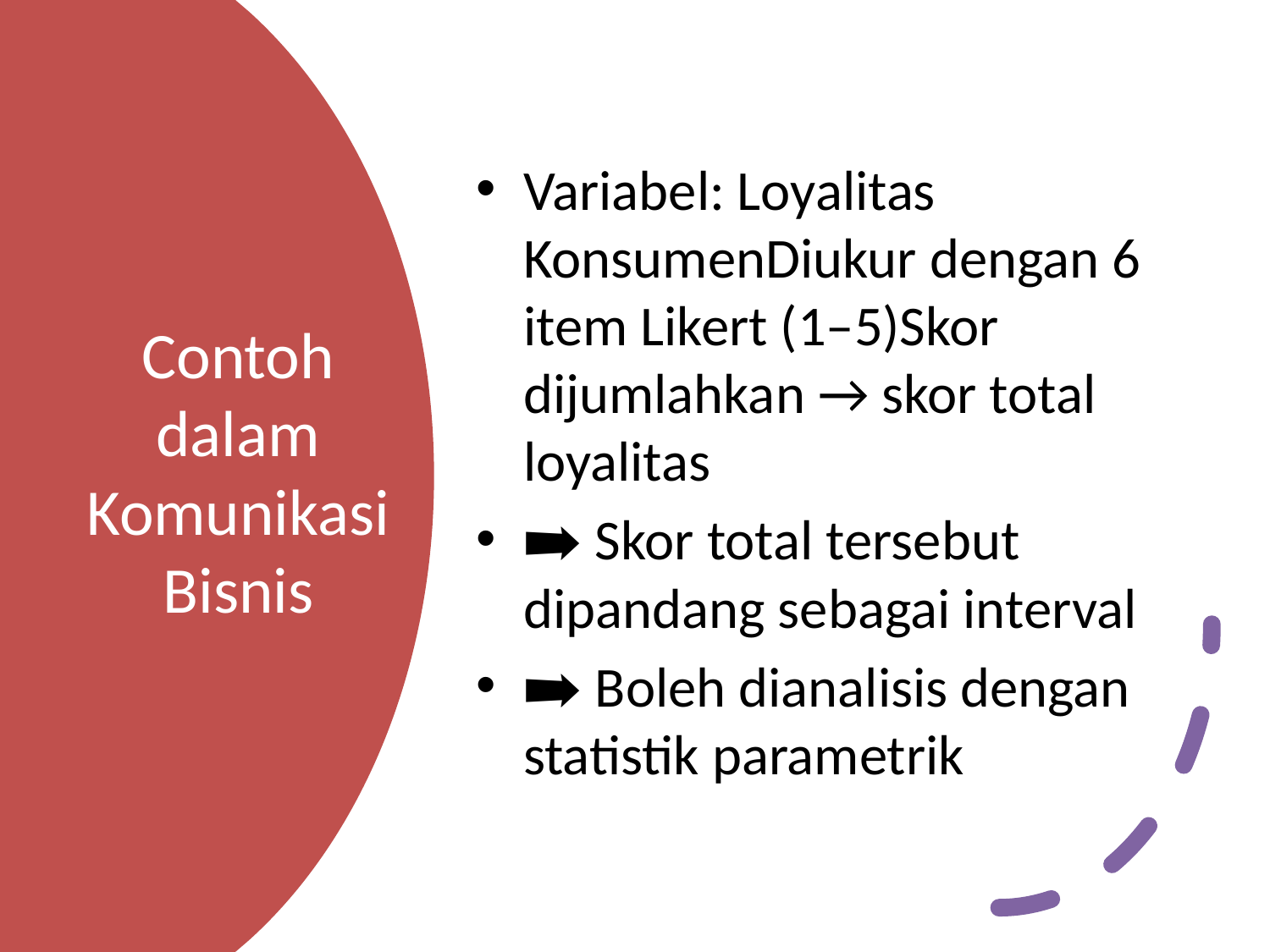

Variabel: Loyalitas KonsumenDiukur dengan 6 item Likert (1–5)Skor dijumlahkan → skor total loyalitas
➡️ Skor total tersebut dipandang sebagai interval
➡️ Boleh dianalisis dengan statistik parametrik
# Contoh dalam Komunikasi Bisnis